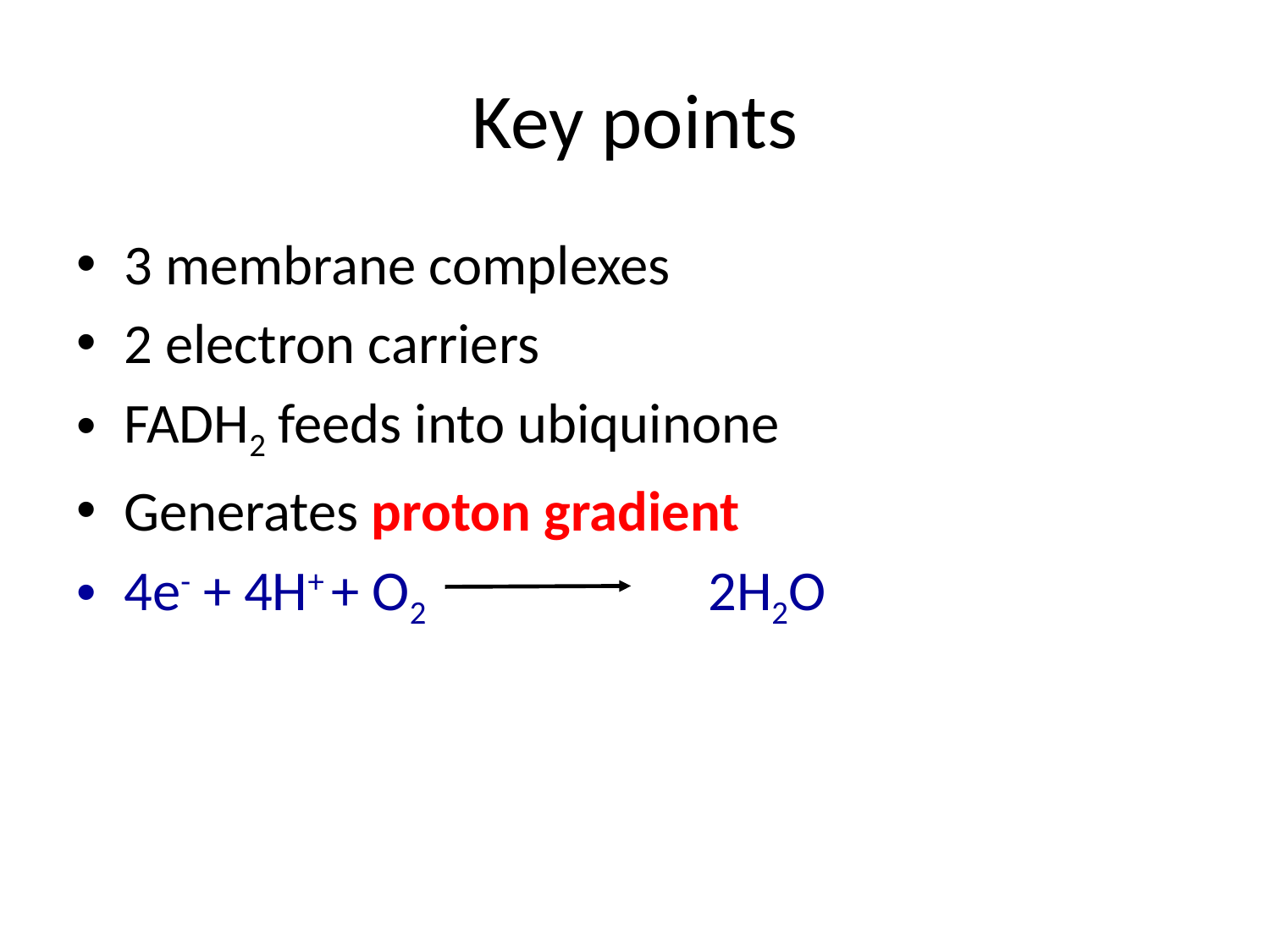

# Key points
3 membrane complexes
2 electron carriers
FADH2 feeds into ubiquinone
Generates proton gradient
4e- + 4H+ + O2		      2H2O